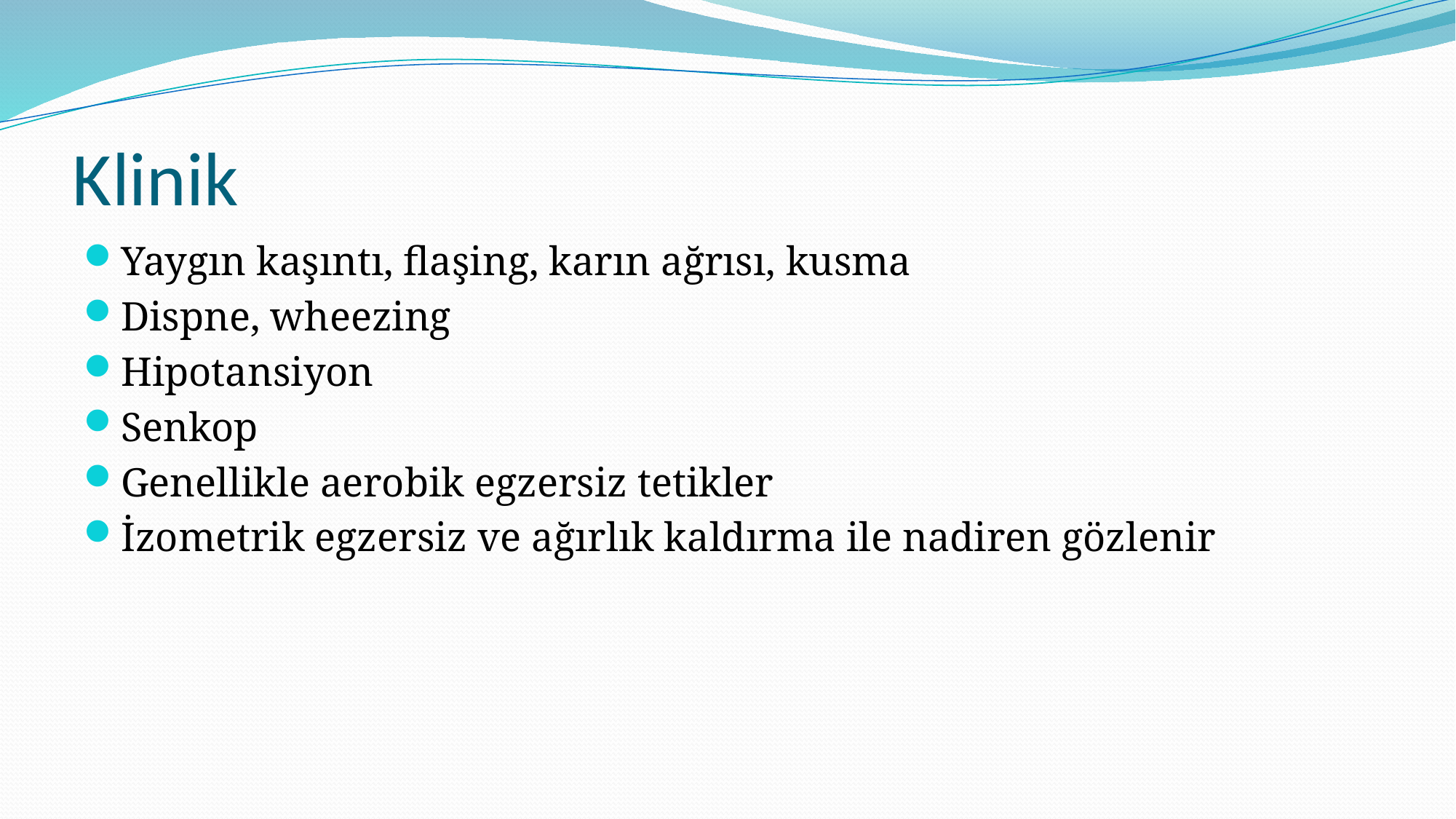

# Klinik
Yaygın kaşıntı, flaşing, karın ağrısı, kusma
Dispne, wheezing
Hipotansiyon
Senkop
Genellikle aerobik egzersiz tetikler
İzometrik egzersiz ve ağırlık kaldırma ile nadiren gözlenir